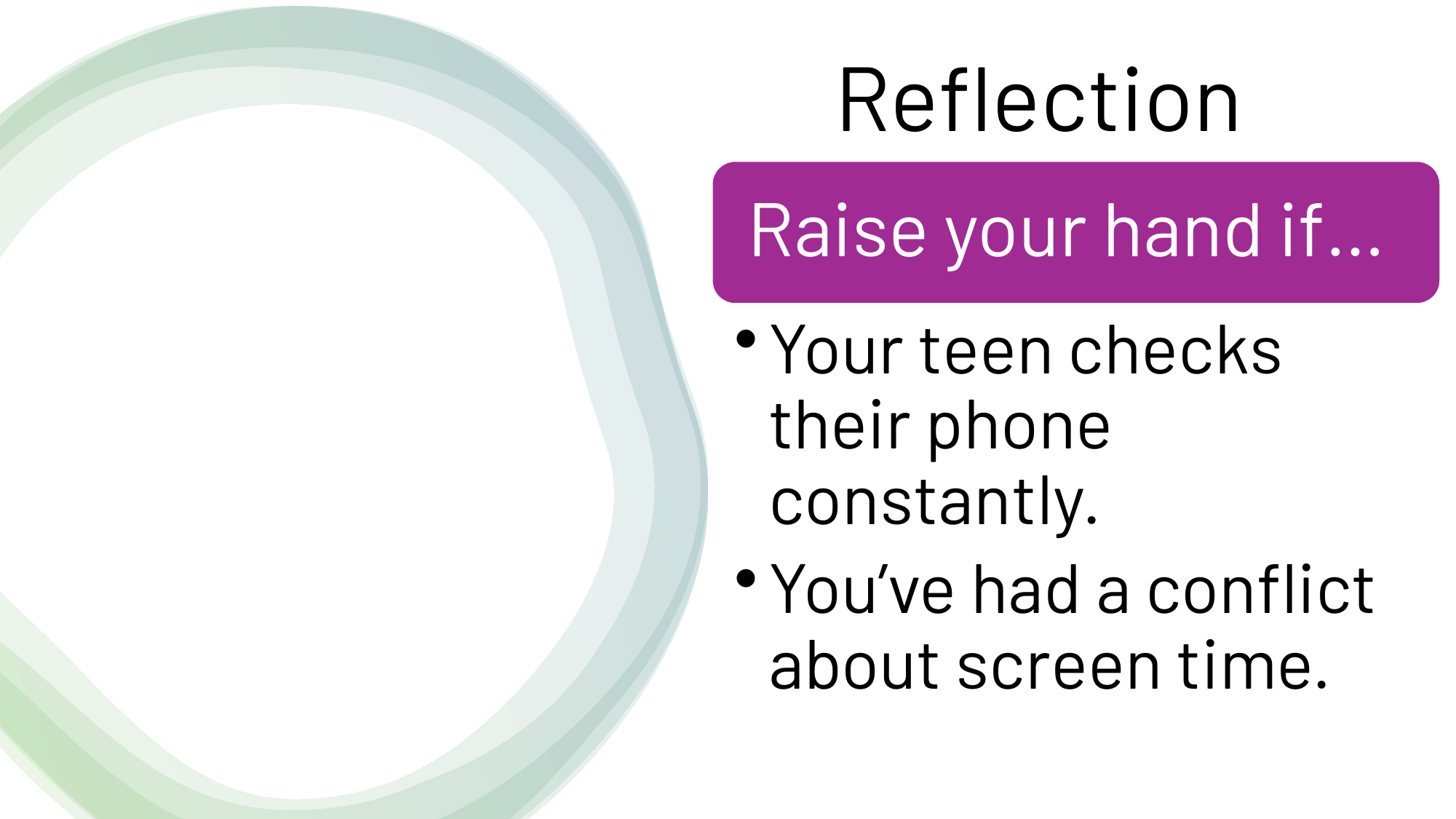

Reflection
#
Raise your hand if…
Your teen checks their phone constantly.
You’ve had a conflict about screen time.